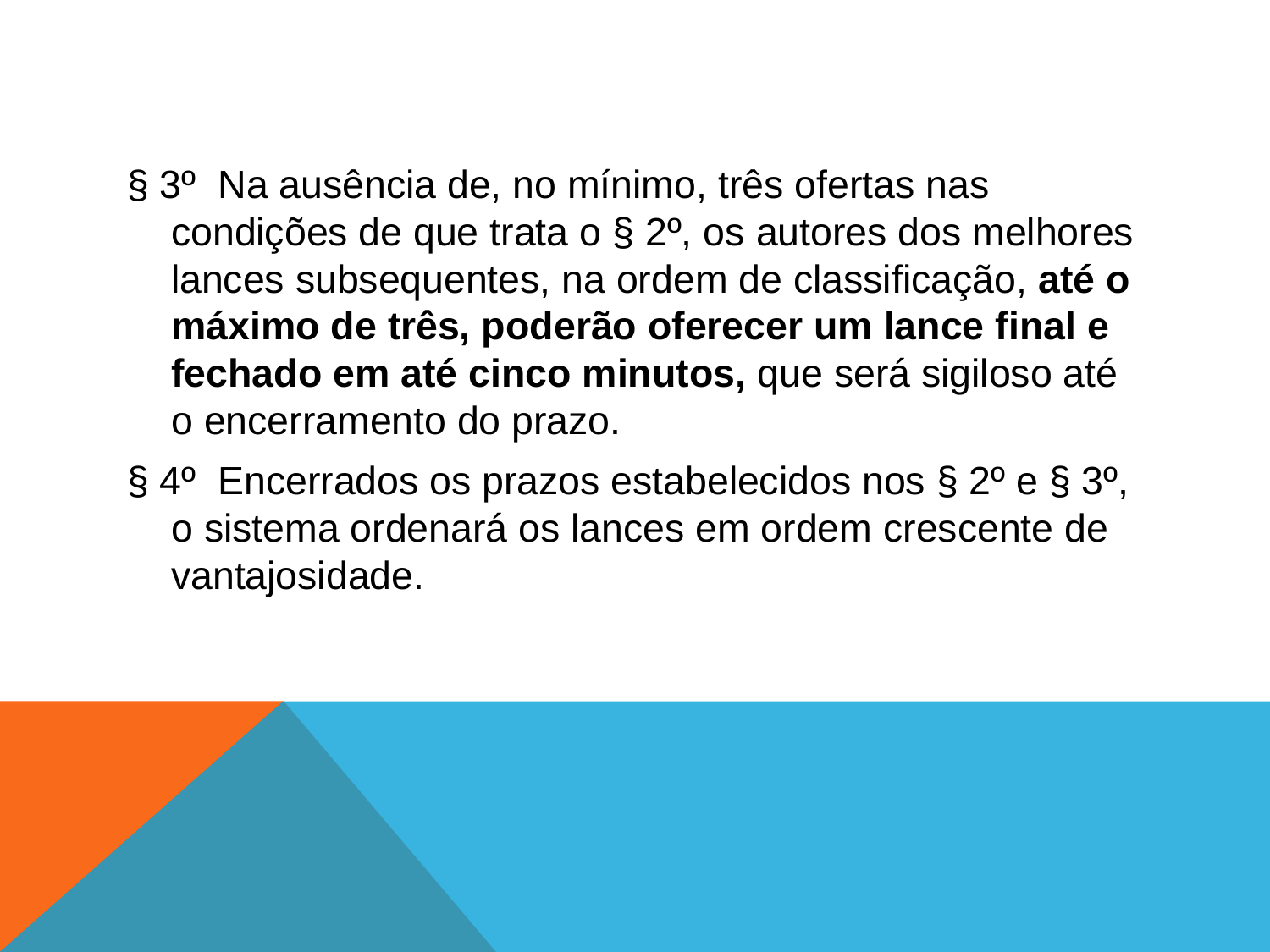

#
§ 3º  Na ausência de, no mínimo, três ofertas nas condições de que trata o § 2º, os autores dos melhores lances subsequentes, na ordem de classificação, até o máximo de três, poderão oferecer um lance final e fechado em até cinco minutos, que será sigiloso até o encerramento do prazo.
§ 4º  Encerrados os prazos estabelecidos nos § 2º e § 3º, o sistema ordenará os lances em ordem crescente de vantajosidade.